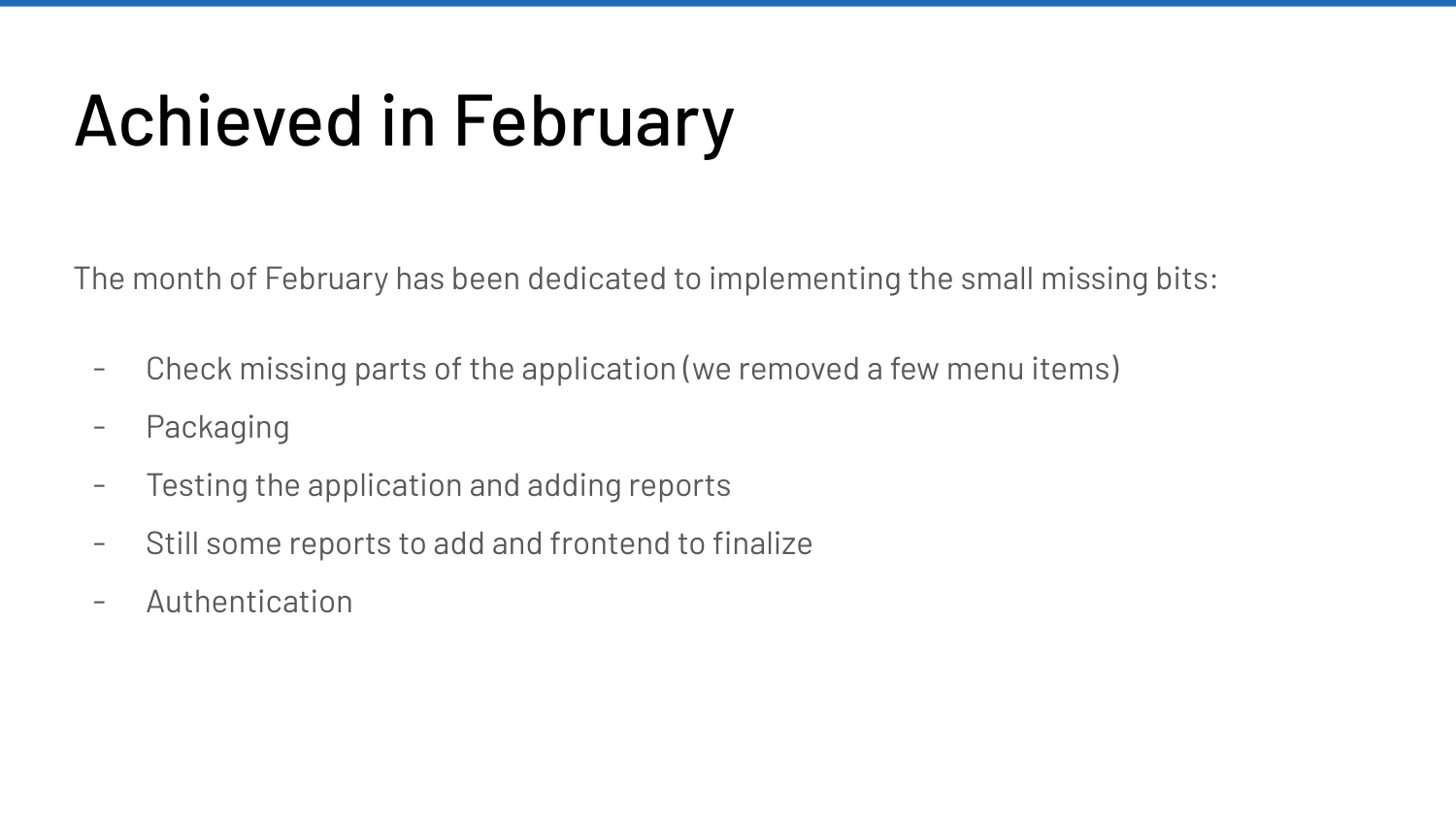

# Achieved in February
The month of February has been dedicated to implementing the small missing bits:
Check missing parts of the application (we removed a few menu items)
Packaging
Testing the application and adding reports
Still some reports to add and frontend to finalize
Authentication